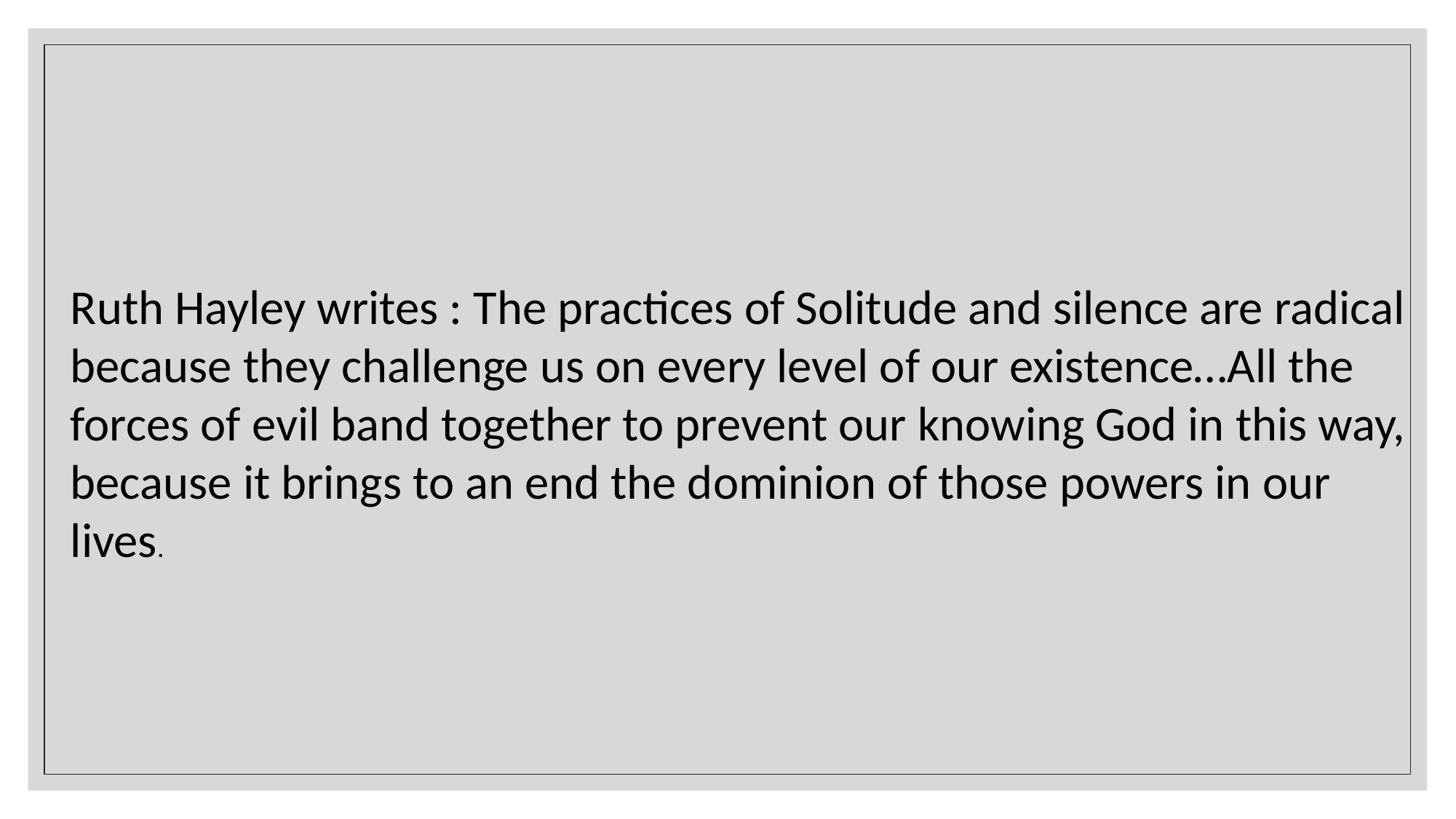

Ruth Hayley writes : The practices of Solitude and silence are radical because they challenge us on every level of our existence…All the forces of evil band together to prevent our knowing God in this way, because it brings to an end the dominion of those powers in our lives.